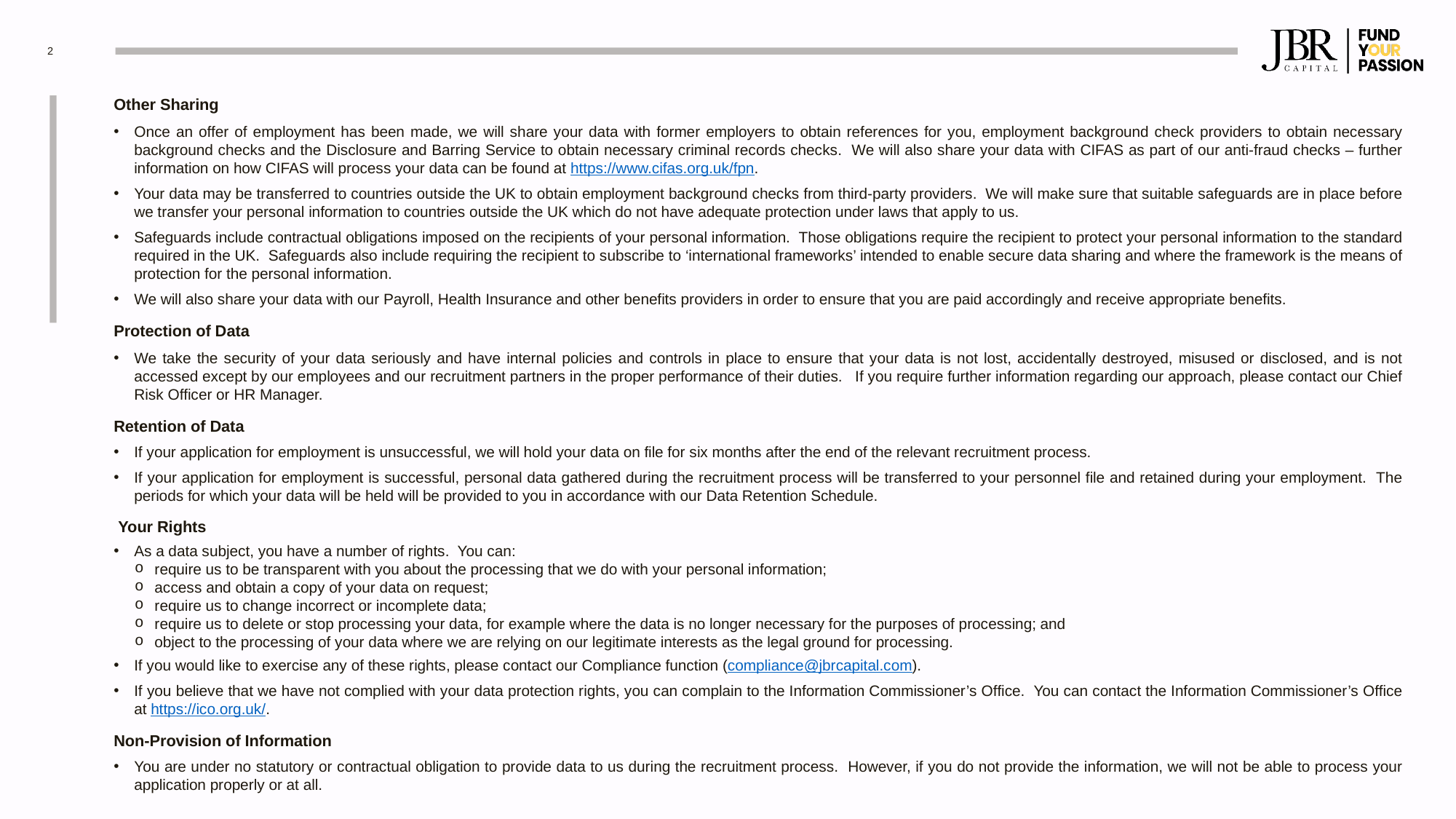

2
#
Other Sharing

Once an offer of employment has been made, we will share your data with former employers to obtain references for you, employment background check providers to obtain necessary background checks and the Disclosure and Barring Service to obtain necessary criminal records checks.  We will also share your data with CIFAS as part of our anti-fraud checks – further information on how CIFAS will process your data can be found at https://www.cifas.org.uk/fpn.

Your data may be transferred to countries outside the UK to obtain employment background checks from third-party providers.  We will make sure that suitable safeguards are in place before we transfer your personal information to countries outside the UK which do not have adequate protection under laws that apply to us.

Safeguards include contractual obligations imposed on the recipients of your personal information.  Those obligations require the recipient to protect your personal information to the standard required in the UK.  Safeguards also include requiring the recipient to subscribe to ‘international frameworks’ intended to enable secure data sharing and where the framework is the means of protection for the personal information.

We will also share your data with our Payroll, Health Insurance and other benefits providers in order to ensure that you are paid accordingly and receive appropriate benefits.

Protection of Data

We take the security of your data seriously and have internal policies and controls in place to ensure that your data is not lost, accidentally destroyed, misused or disclosed, and is not accessed except by our employees and our recruitment partners in the proper performance of their duties.   If you require further information regarding our approach, please contact our Chief Risk Officer or HR Manager.

Retention of Data

If your application for employment is unsuccessful, we will hold your data on file for six months after the end of the relevant recruitment process.

If your application for employment is successful, personal data gathered during the recruitment process will be transferred to your personnel file and retained during your employment.  The periods for which your data will be held will be provided to you in accordance with our Data Retention Schedule.

 Your Rights

As a data subject, you have a number of rights.  You can:
require us to be transparent with you about the processing that we do with your personal information;
access and obtain a copy of your data on request;
require us to change incorrect or incomplete data;
require us to delete or stop processing your data, for example where the data is no longer necessary for the purposes of processing; and
object to the processing of your data where we are relying on our legitimate interests as the legal ground for processing.

If you would like to exercise any of these rights, please contact our Compliance function (compliance@jbrcapital.com).

If you believe that we have not complied with your data protection rights, you can complain to the Information Commissioner’s Office.  You can contact the Information Commissioner’s Office at https://ico.org.uk/.

Non-Provision of Information

You are under no statutory or contractual obligation to provide data to us during the recruitment process.  However, if you do not provide the information, we will not be able to process your application properly or at all.